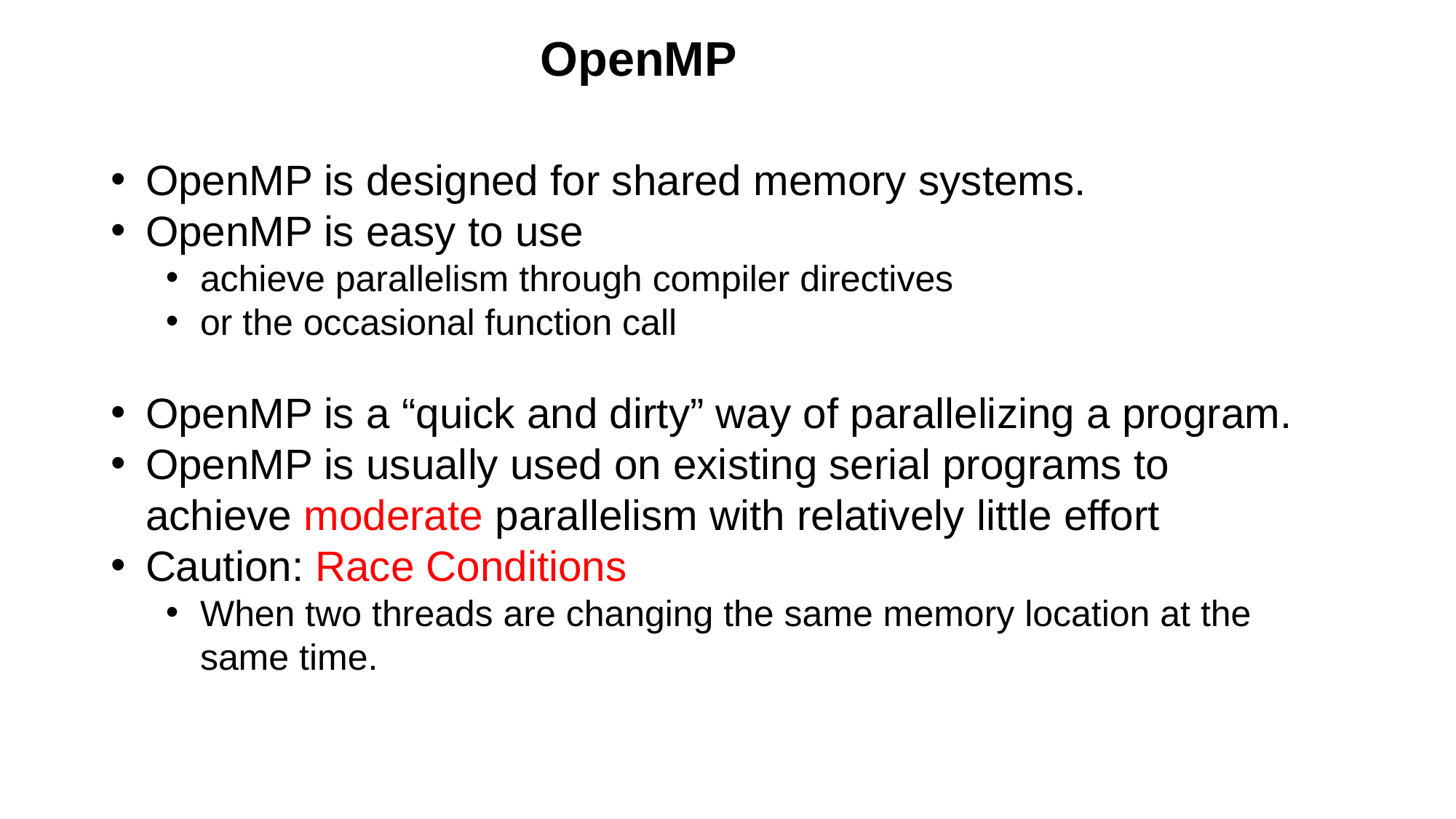

OpenMP

OpenMP is designed for shared memory systems.
OpenMP is easy to use
achieve parallelism through compiler directives
or the occasional function call

OpenMP is a “quick and dirty” way of parallelizing a program.
OpenMP is usually used on existing serial programs to achieve moderate parallelism with relatively little effort
Caution: Race Conditions
When two threads are changing the same memory location at the same time.